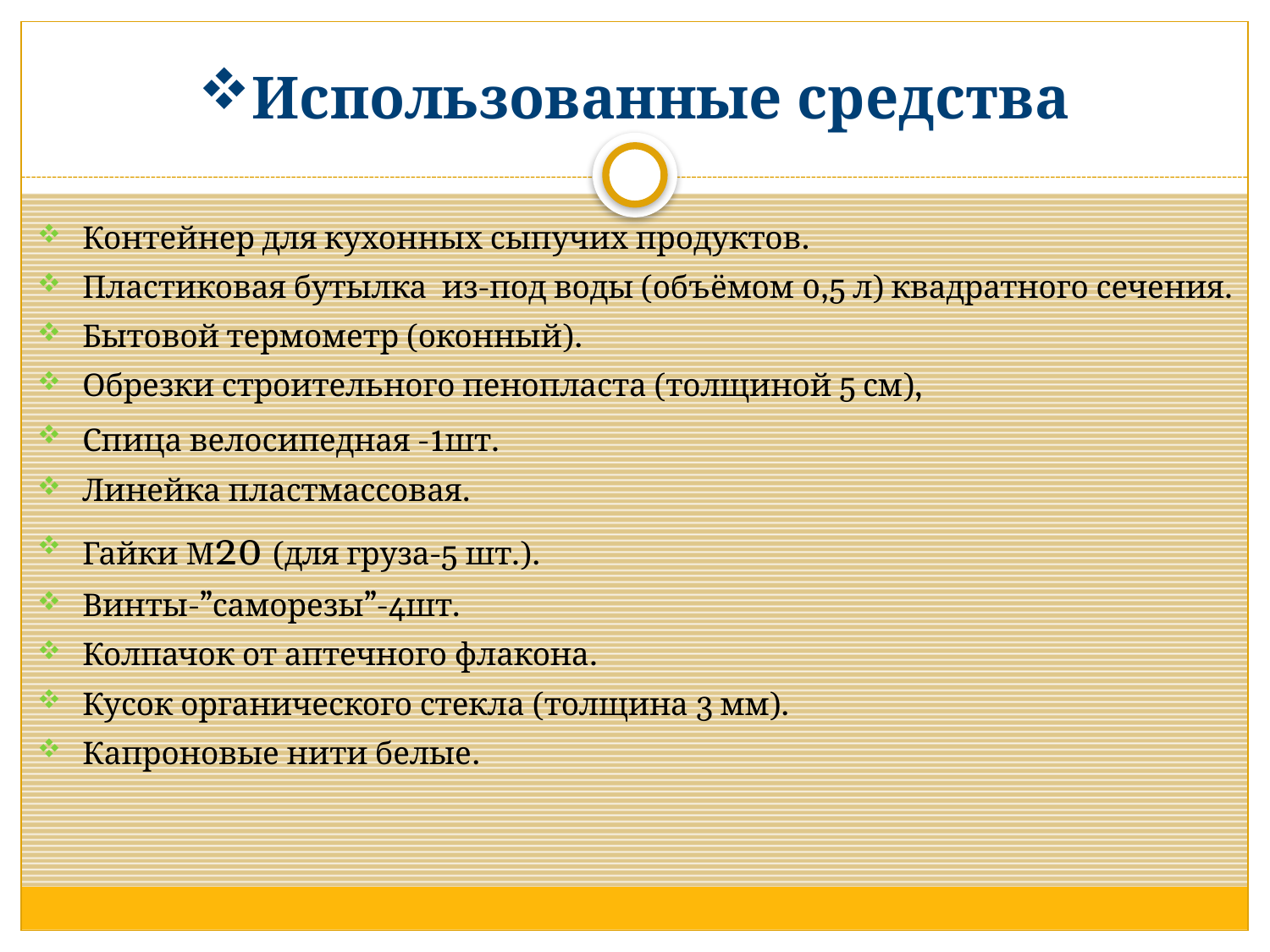

# Использованные средства
Контейнер для кухонных сыпучих продуктов.
Пластиковая бутылка  из-под воды (объёмом 0,5 л) квадратного сечения.
Бытовой термометр (оконный).
Обрезки строительного пенопласта (толщиной 5 см),
Спица велосипедная -1шт.
Линейка пластмассовая.
Гайки M20 (для груза-5 шт.).
Винты-”саморезы”-4шт.
Колпачок от аптечного флакона.
Кусок органического стекла (толщина 3 мм).
Капроновые нити белые.